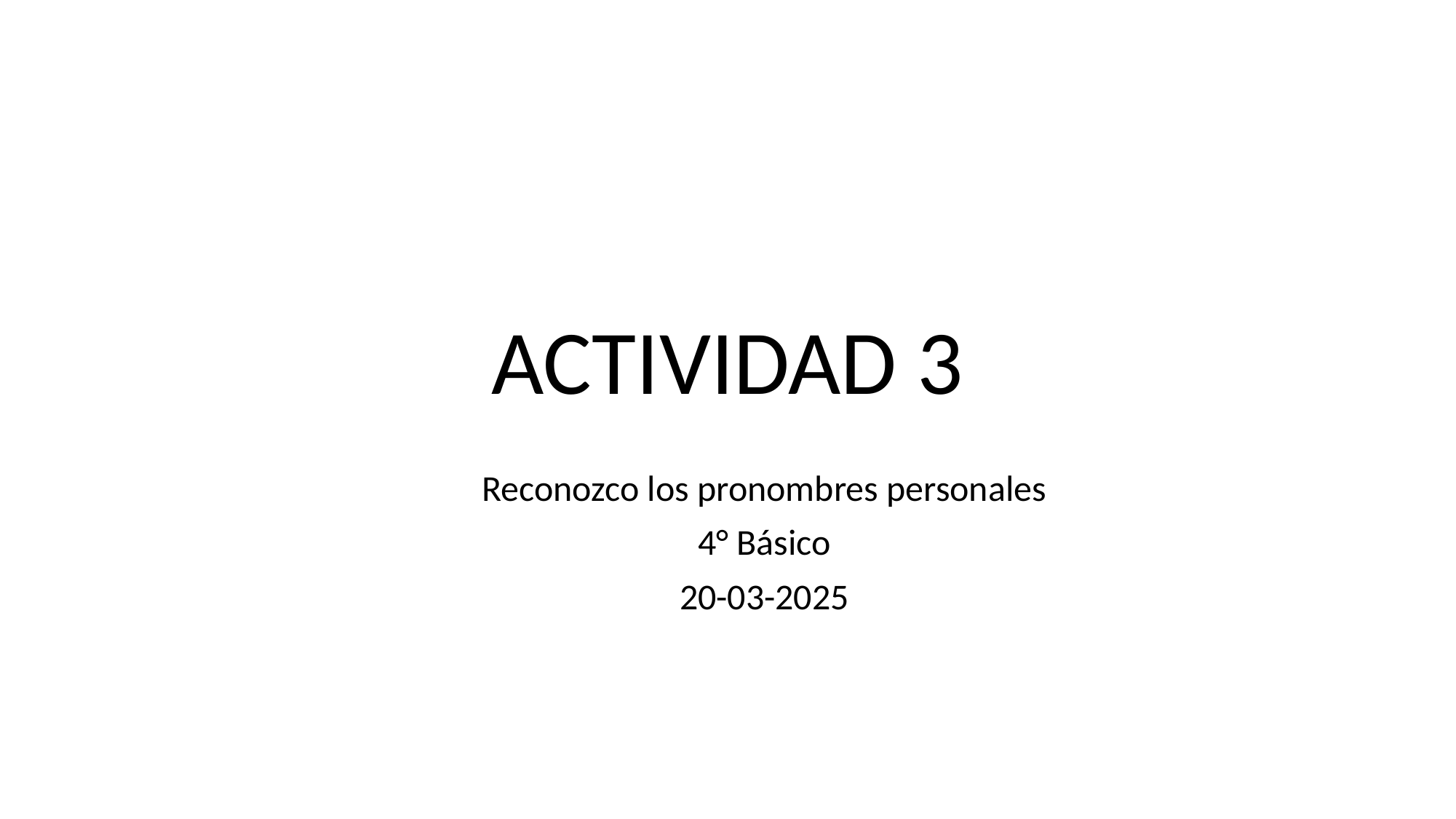

# ACTIVIDAD 3
Reconozco los pronombres personales
4° Básico
20-03-2025